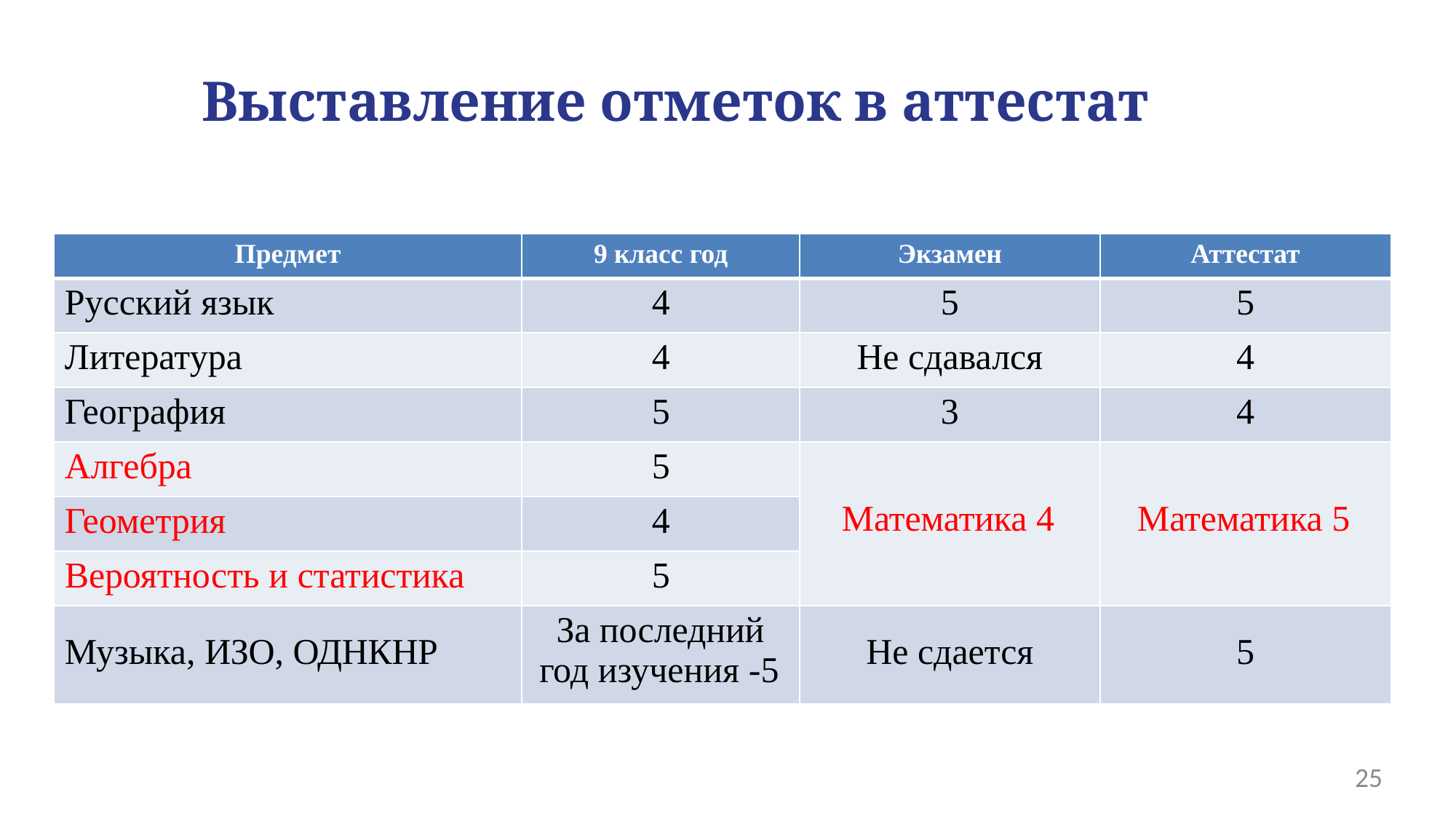

Аттестат
Выставление отметок в аттестат:
| Предмет | 9 класс год | Экзамен | Аттестат |
| --- | --- | --- | --- |
| Русский язык | 4 | 5 | 5 |
| Литература | 4 | Не сдавался | 4 |
| География | 5 | 3 | 4 |
| Алгебра | 5 | Математика 4 | Математика 5 |
| Геометрия | 4 |  |  |
| Вероятность и статистика | 5 |  |  |
| Музыка, ИЗО, ОДНКНР | За последний год изучения -5 | Не сдается | 5 |
25